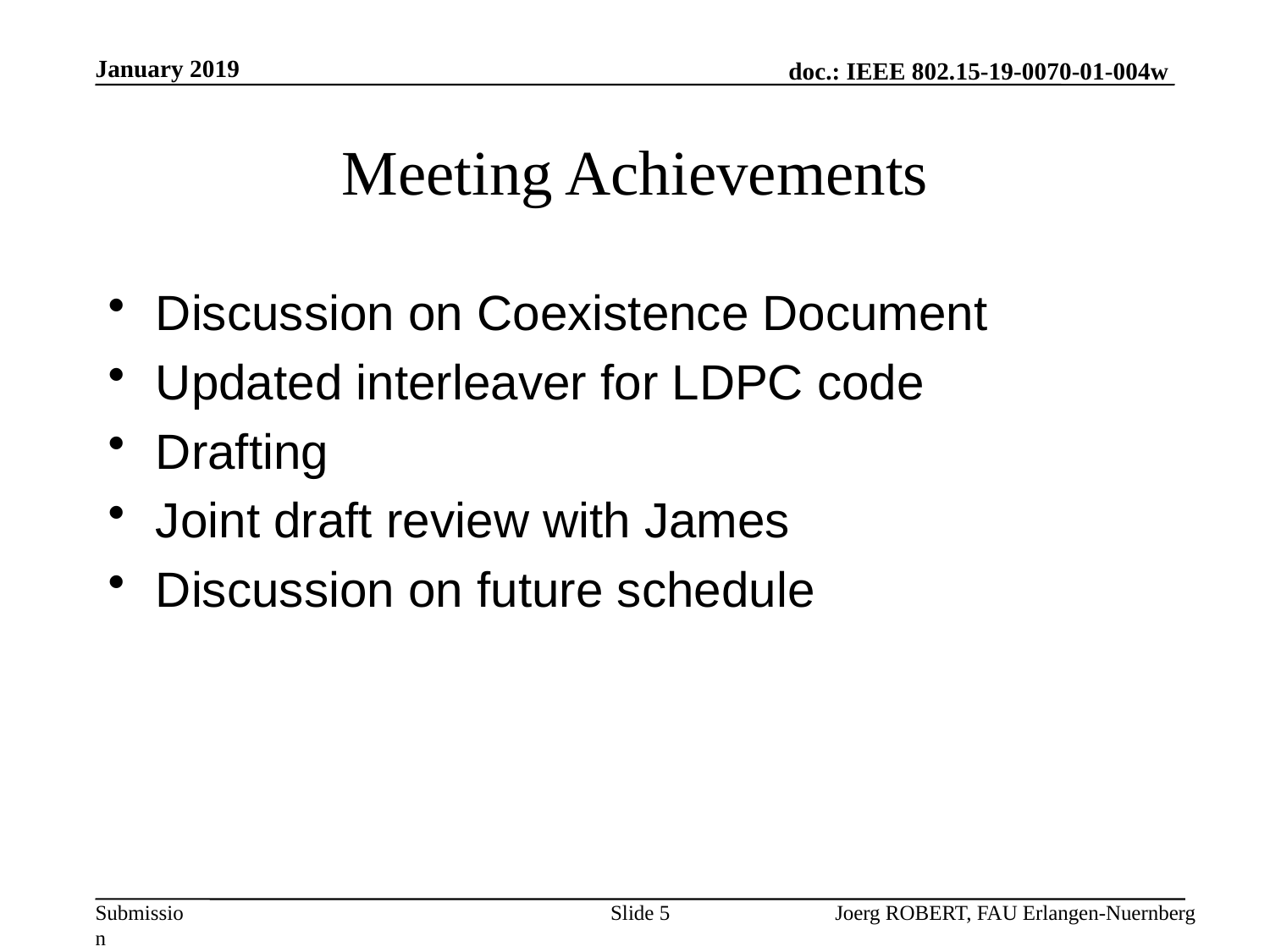

January 2019
# Meeting Achievements
Discussion on Coexistence Document
Updated interleaver for LDPC code
Drafting
Joint draft review with James
Discussion on future schedule
Slide 5
Joerg ROBERT, FAU Erlangen-Nuernberg